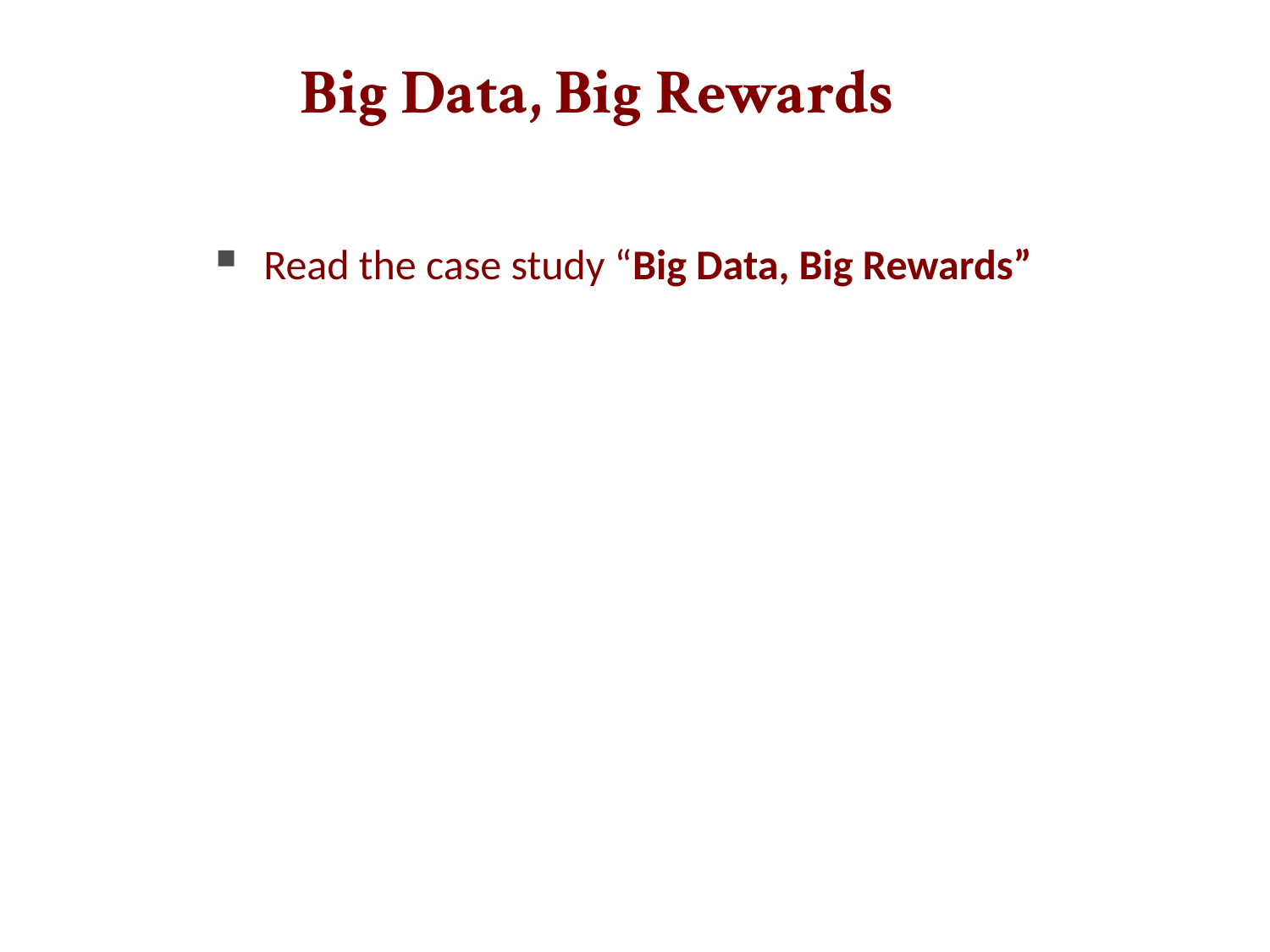

Big Data, Big Rewards
Read the case study “Big Data, Big Rewards”